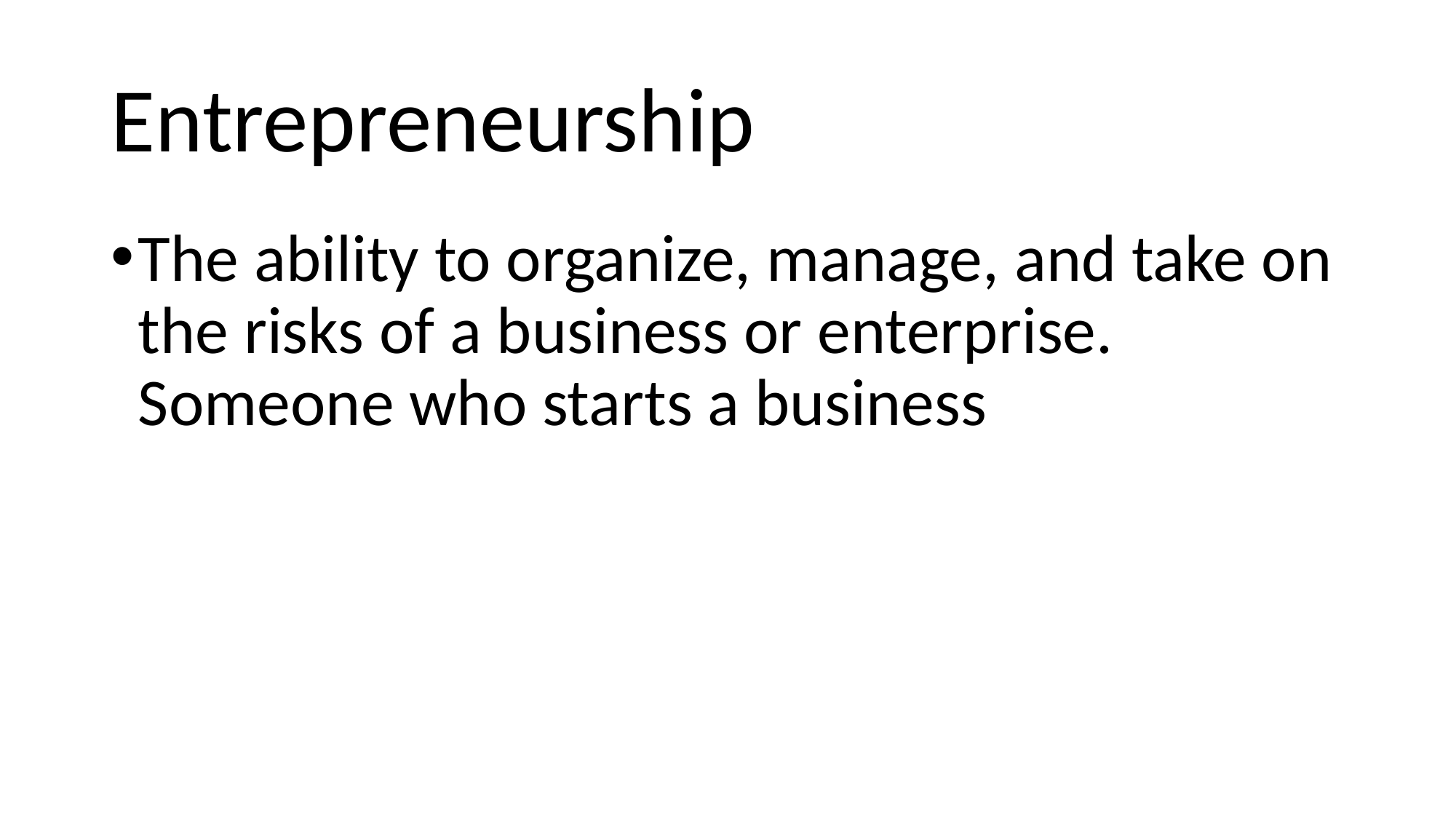

# Entrepreneurship
The ability to organize, manage, and take on the risks of a business or enterprise. Someone who starts a business